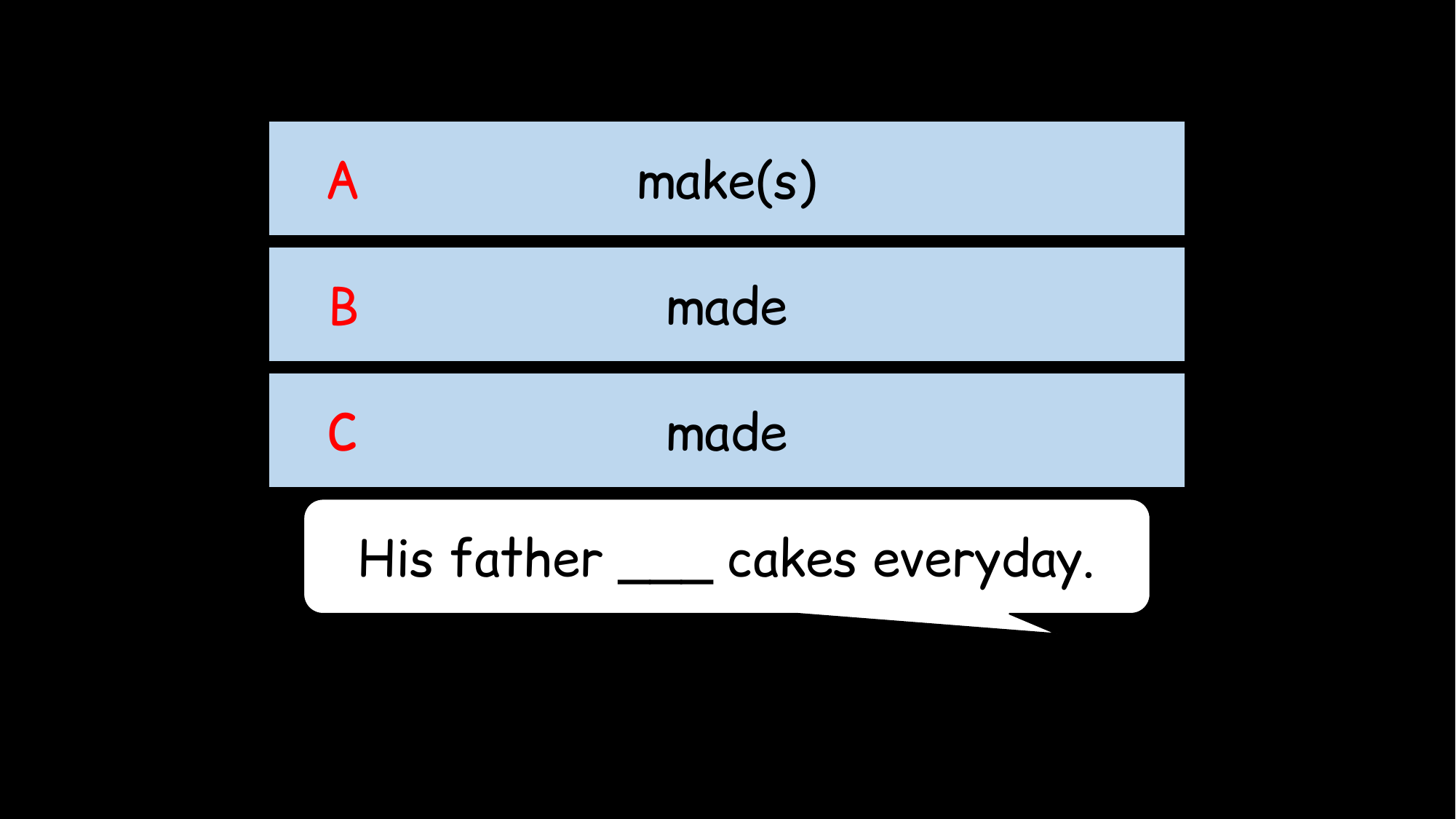

make(s)
A
made
B
made
C
His father ___ cakes everyday.